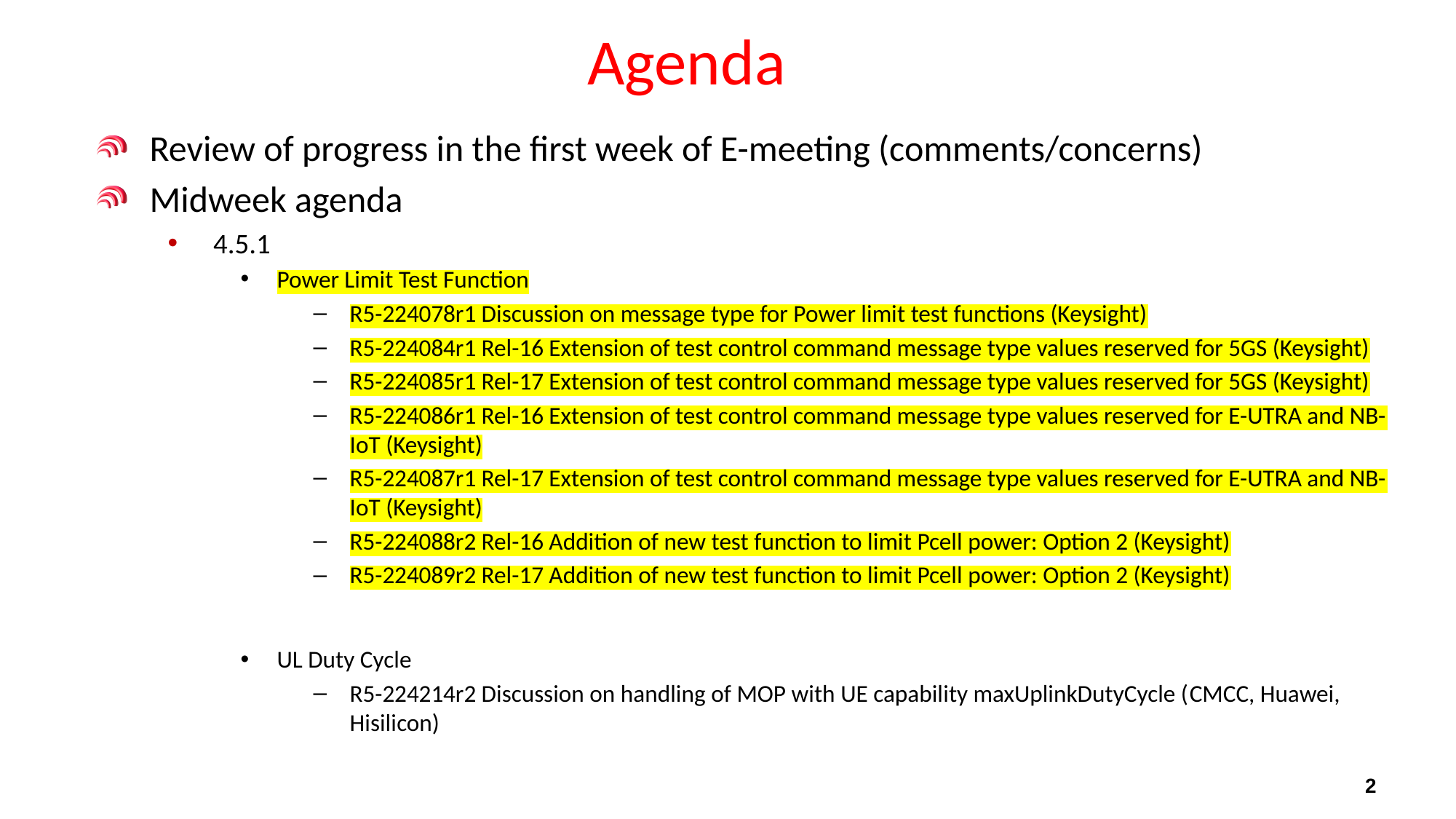

# Agenda
Review of progress in the first week of E-meeting (comments/concerns)
Midweek agenda
4.5.1
Power Limit Test Function
R5-224078r1 Discussion on message type for Power limit test functions (Keysight)
R5-224084r1 Rel-16 Extension of test control command message type values reserved for 5GS (Keysight)
R5-224085r1 Rel-17 Extension of test control command message type values reserved for 5GS (Keysight)
R5-224086r1 Rel-16 Extension of test control command message type values reserved for E-UTRA and NB-IoT (Keysight)
R5-224087r1 Rel-17 Extension of test control command message type values reserved for E-UTRA and NB-IoT (Keysight)
R5-224088r2 Rel-16 Addition of new test function to limit Pcell power: Option 2 (Keysight)
R5-224089r2 Rel-17 Addition of new test function to limit Pcell power: Option 2 (Keysight)

UL Duty Cycle
R5-224214r2 Discussion on handling of MOP with UE capability maxUplinkDutyCycle (CMCC, Huawei, Hisilicon)